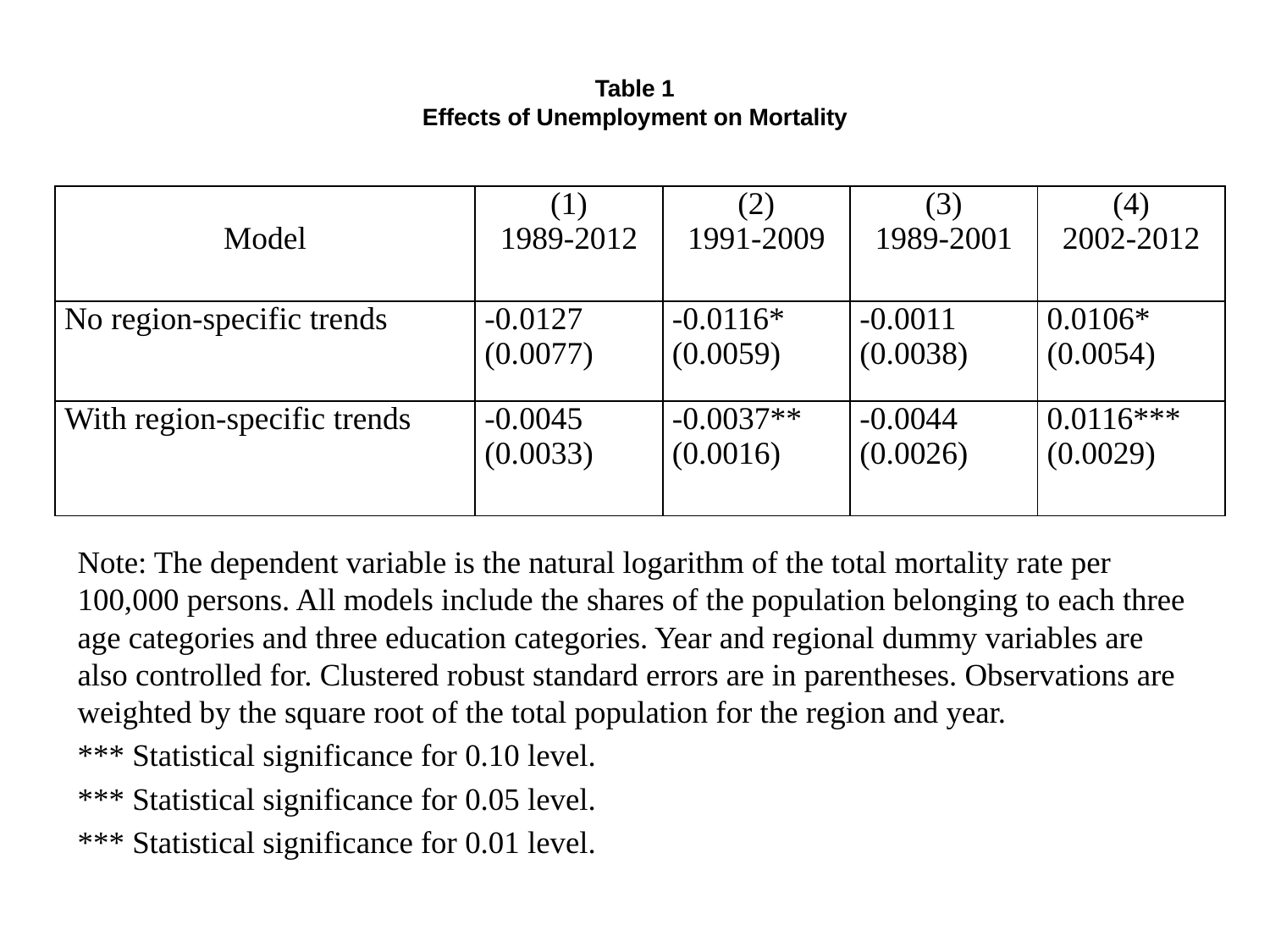

# Table 1 Effects of Unemployment on Mortality
| Model | (1) 1989-2012 | (2) 1991-2009 | (3) 1989-2001 | (4) 2002-2012 |
| --- | --- | --- | --- | --- |
| No region-specific trends | -0.0127 (0.0077) | -0.0116\* (0.0059) | -0.0011 (0.0038) | 0.0106\* (0.0054) |
| With region-specific trends | -0.0045 (0.0033) | -0.0037\*\* (0.0016) | -0.0044 (0.0026) | 0.0116\*\*\* (0.0029) |
Note: The dependent variable is the natural logarithm of the total mortality rate per 100,000 persons. All models include the shares of the population belonging to each three age categories and three education categories. Year and regional dummy variables are also controlled for. Clustered robust standard errors are in parentheses. Observations are weighted by the square root of the total population for the region and year.
*** Statistical significance for 0.10 level.
*** Statistical significance for 0.05 level.
*** Statistical significance for 0.01 level.